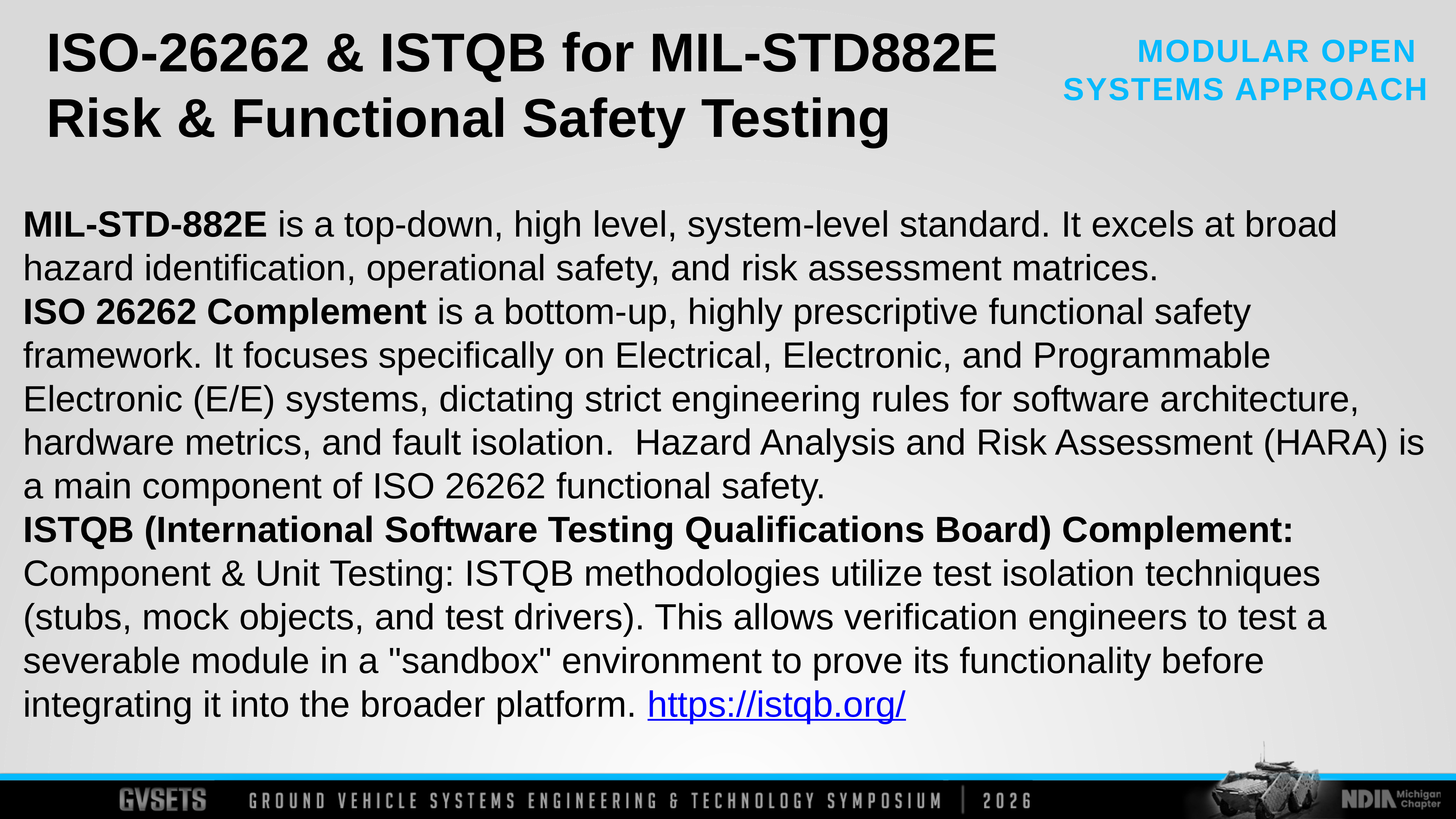

ISO-26262 & ISTQB for MIL-STD882E
Risk & Functional Safety Testing
MIL-STD-882E is a top-down, high level, system-level standard. It excels at broad hazard identification, operational safety, and risk assessment matrices.
ISO 26262 Complement is a bottom-up, highly prescriptive functional safety framework. It focuses specifically on Electrical, Electronic, and Programmable Electronic (E/E) systems, dictating strict engineering rules for software architecture, hardware metrics, and fault isolation.  Hazard Analysis and Risk Assessment (HARA) is a main component of ISO 26262 functional safety.
ISTQB (International Software Testing Qualifications Board) Complement:  Component & Unit Testing: ISTQB methodologies utilize test isolation techniques (stubs, mock objects, and test drivers). This allows verification engineers to test a severable module in a "sandbox" environment to prove its functionality before integrating it into the broader platform. https://istqb.org/